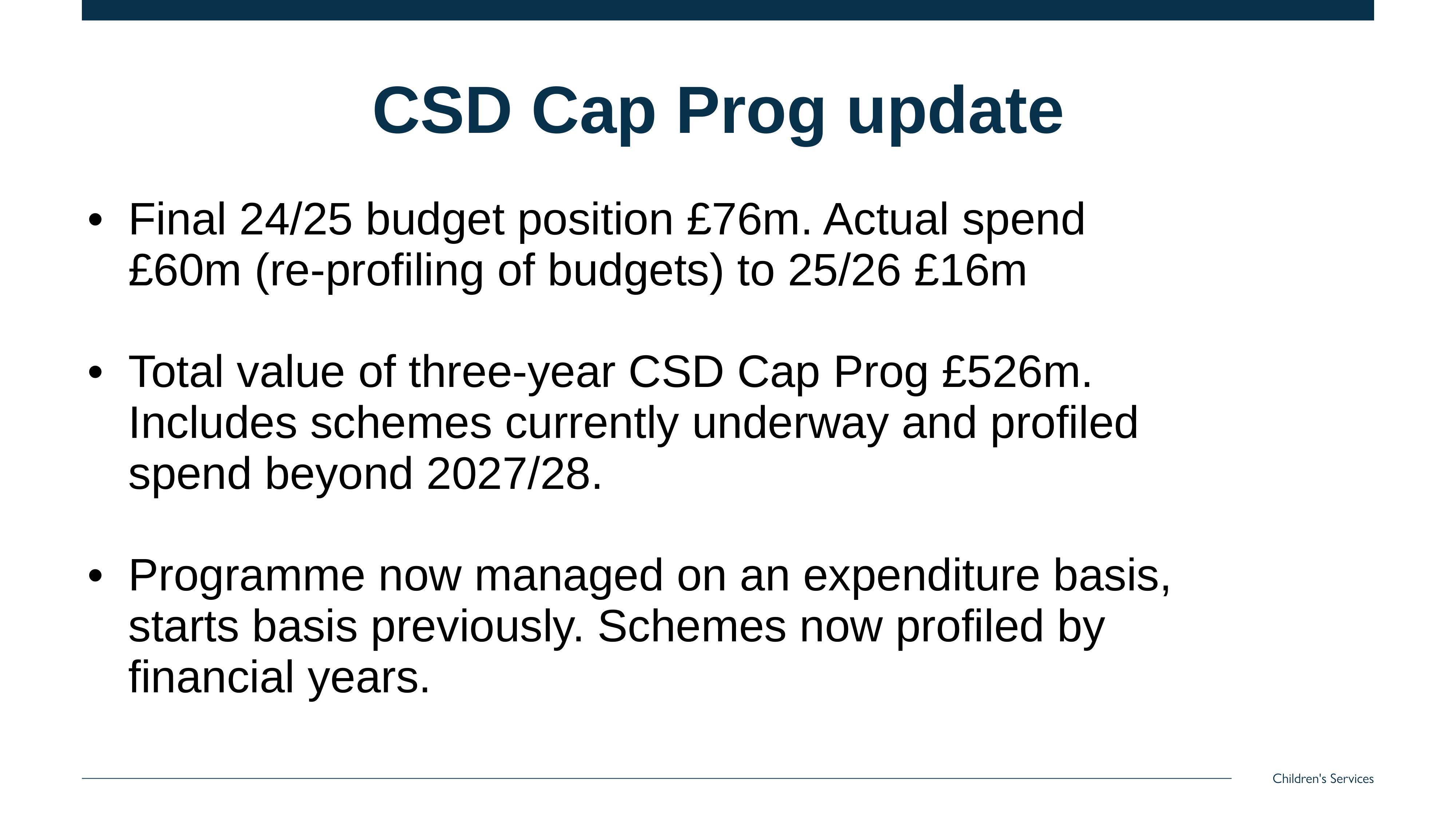

# CSD Cap Prog update
| Final 24/25 budget position £76m. Actual spend £60m (re-profiling of budgets) to 25/26 £16m Total value of three-year CSD Cap Prog £526m. Includes schemes currently underway and profiled spend beyond 2027/28. Programme now managed on an expenditure basis, starts basis previously. Schemes now profiled by financial years. |  |  |  |  |  |  |  |
| --- | --- | --- | --- | --- | --- | --- | --- |
|  |  |  |  |  |  |  |  |
|  |  |  |  |  |  |  |  |
|  |  |  |  |  |  |  |  |